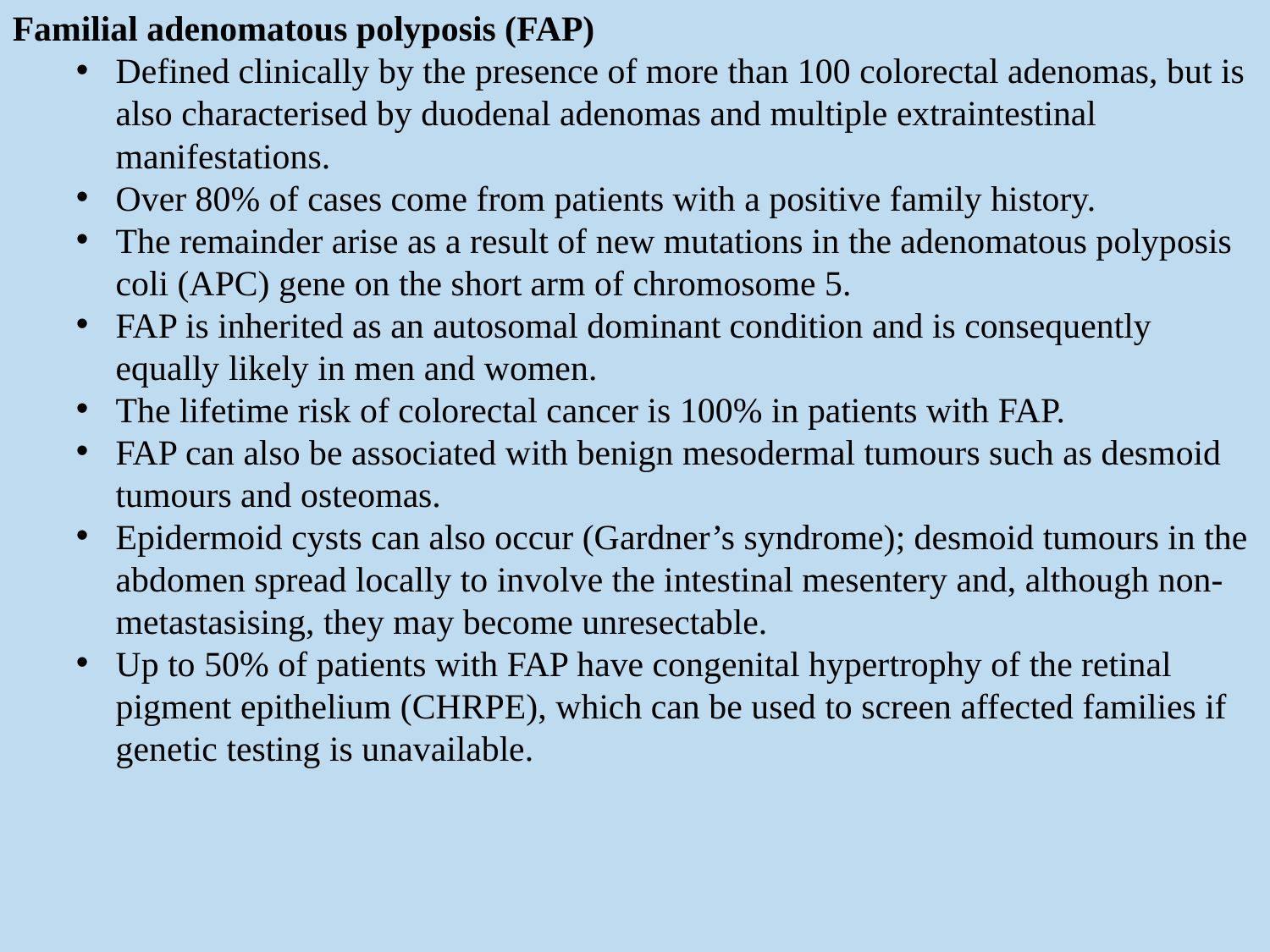

Familial adenomatous polyposis (FAP)
Defined clinically by the presence of more than 100 colorectal adenomas, but is also characterised by duodenal adenomas and multiple extraintestinal manifestations.
Over 80% of cases come from patients with a positive family history.
The remainder arise as a result of new mutations in the adenomatous polyposis coli (APC) gene on the short arm of chromosome 5.
FAP is inherited as an autosomal dominant condition and is consequently equally likely in men and women.
The lifetime risk of colorectal cancer is 100% in patients with FAP.
FAP can also be associated with benign mesodermal tumours such as desmoid tumours and osteomas.
Epidermoid cysts can also occur (Gardner’s syndrome); desmoid tumours in the abdomen spread locally to involve the intestinal mesentery and, although non-metastasising, they may become unresectable.
Up to 50% of patients with FAP have congenital hypertrophy of the retinal pigment epithelium (CHRPE), which can be used to screen affected families if genetic testing is unavailable.